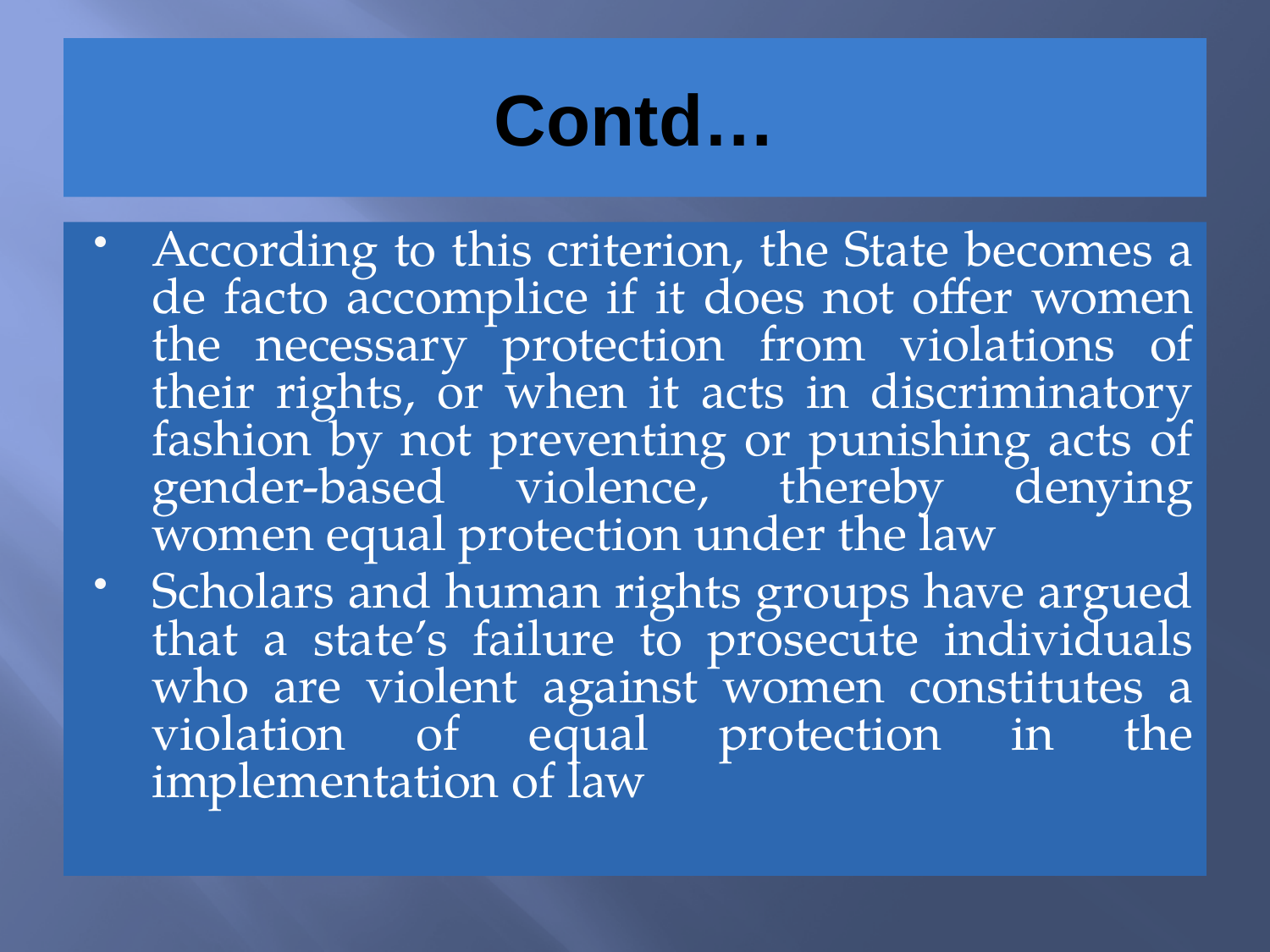

# Contd…
According to this criterion, the State becomes a de facto accomplice if it does not offer women the necessary protection from violations of their rights, or when it acts in discriminatory fashion by not preventing or punishing acts of gender-based violence, thereby denying women equal protection under the law
Scholars and human rights groups have argued that a state’s failure to prosecute individuals who are violent against women constitutes a violation of equal protection in the implementation of law